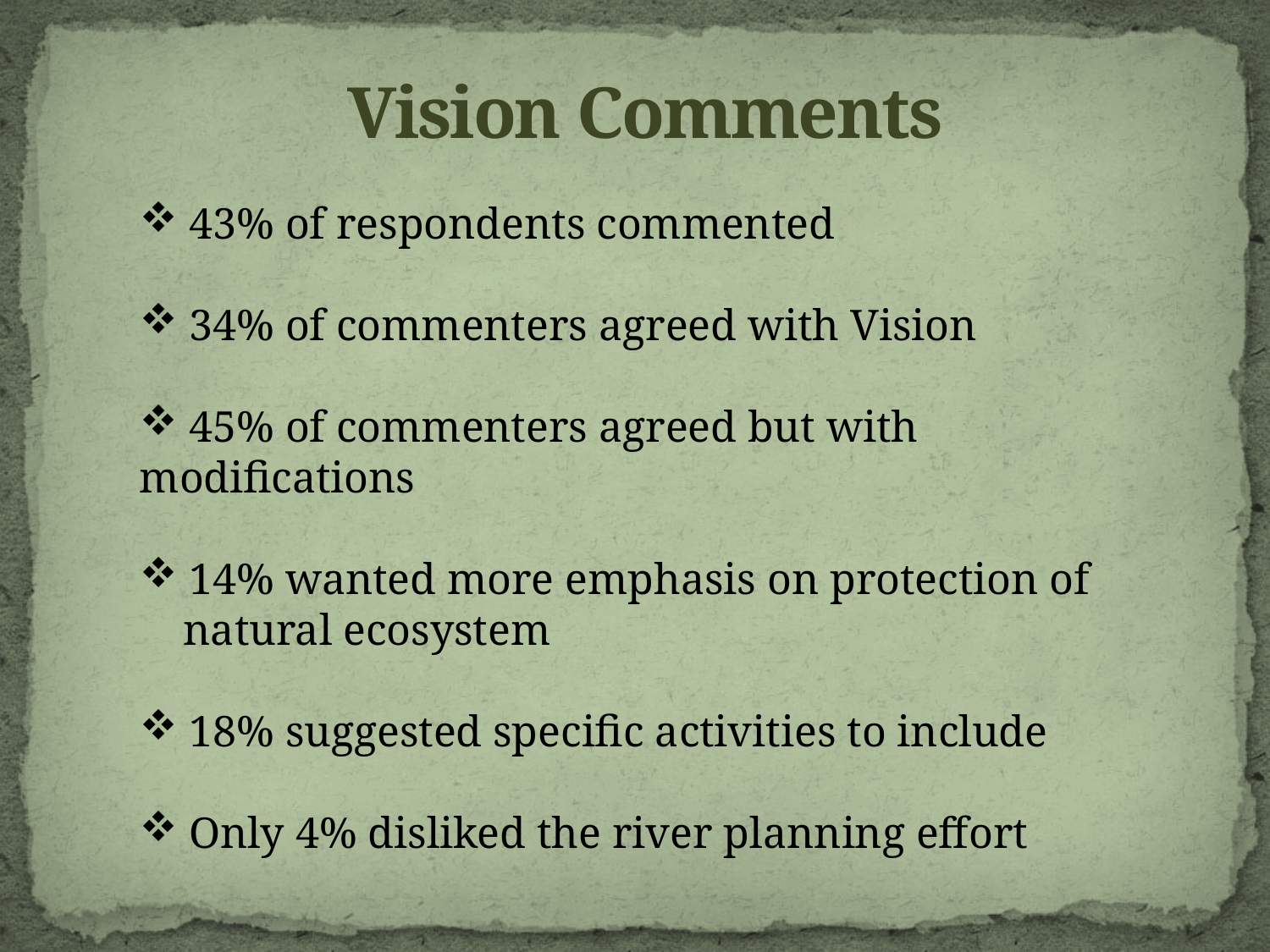

# Vision Comments
 43% of respondents commented

 34% of commenters agreed with Vision

 45% of commenters agreed but with modifications

 14% wanted more emphasis on protection of
    natural ecosystem

 18% suggested specific activities to include

 Only 4% disliked the river planning effort